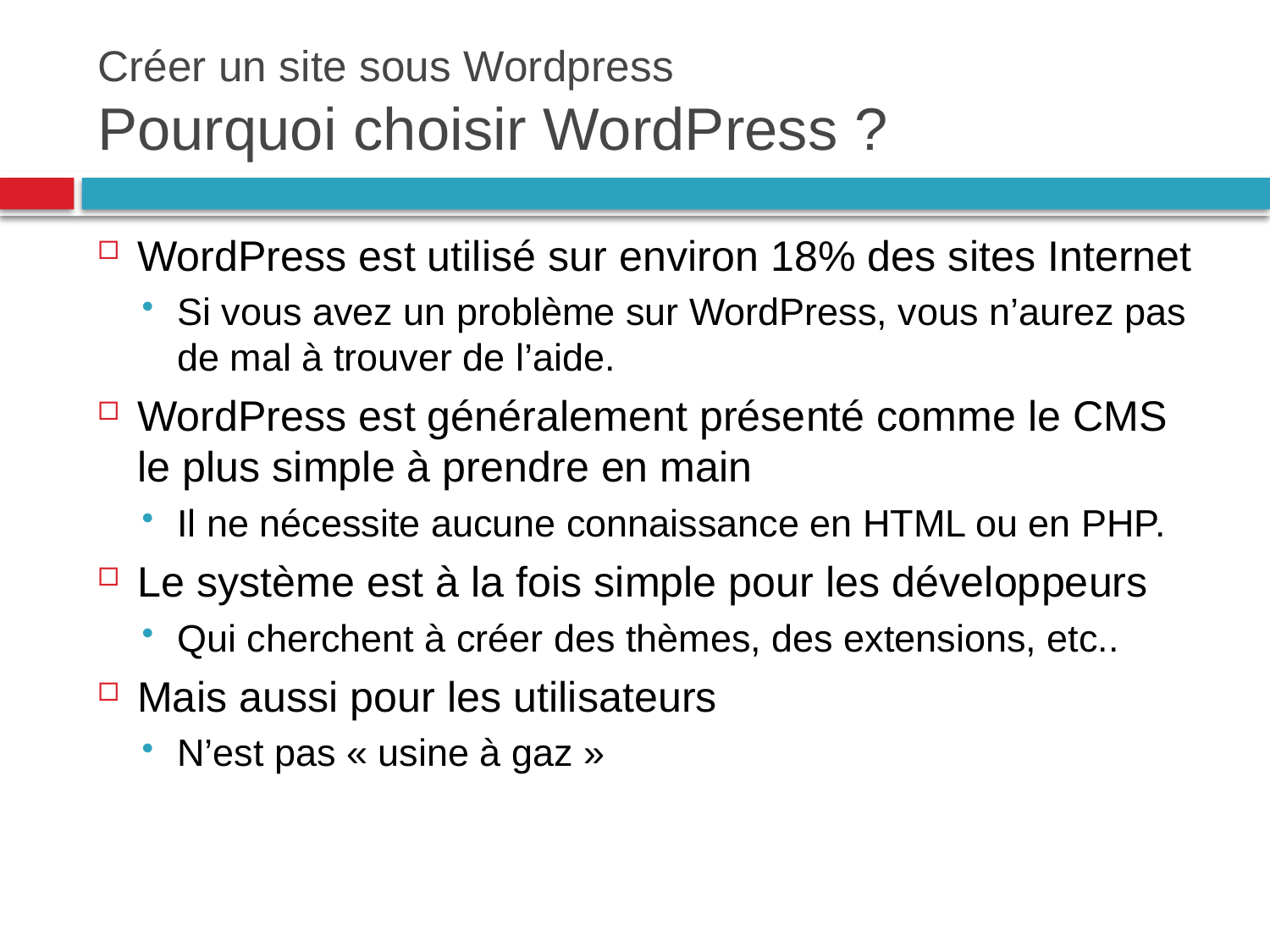

# Créer un site sous Wordpress Pourquoi choisir WordPress ?
WordPress est utilisé sur environ 18% des sites Internet
Si vous avez un problème sur WordPress, vous n’aurez pas de mal à trouver de l’aide.
WordPress est généralement présenté comme le CMS le plus simple à prendre en main
Il ne nécessite aucune connaissance en HTML ou en PHP.
Le système est à la fois simple pour les développeurs
Qui cherchent à créer des thèmes, des extensions, etc..
Mais aussi pour les utilisateurs
N’est pas « usine à gaz »